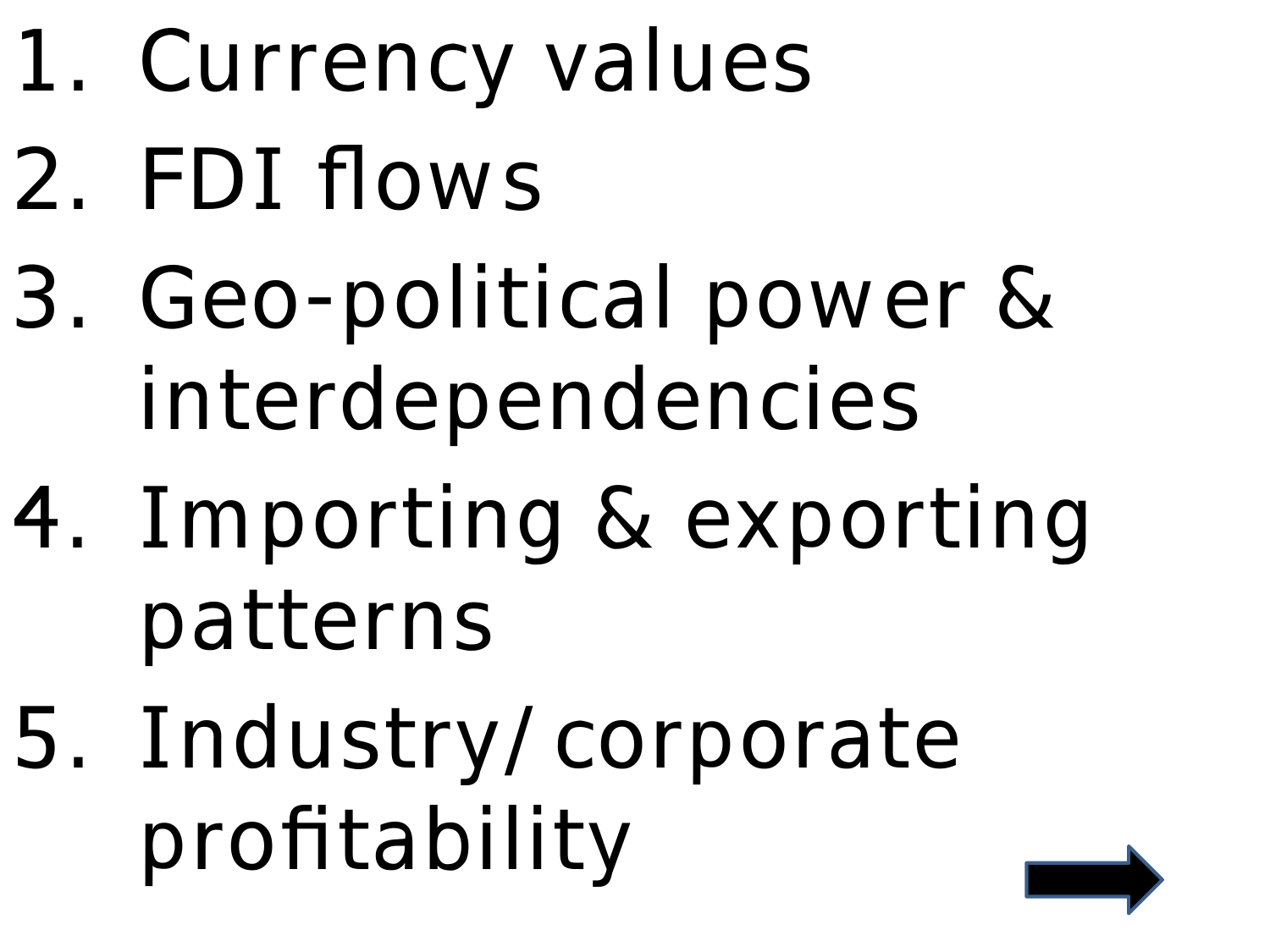

Currency values
FDI flows
Geo-political power & interdependencies
Importing & exporting patterns
Industry/corporate profitability